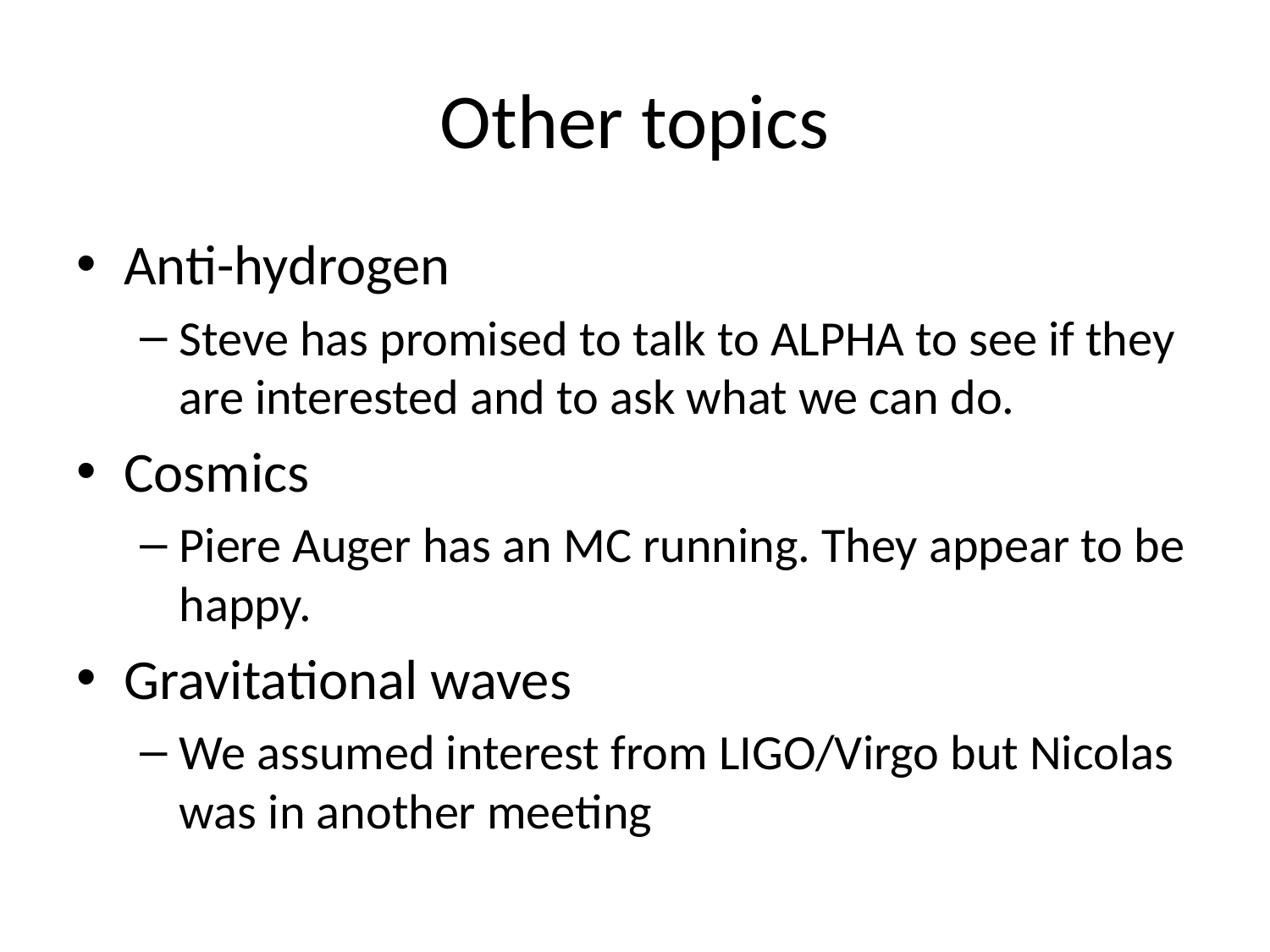

# Other topics
Anti-hydrogen
Steve has promised to talk to ALPHA to see if they are interested and to ask what we can do.
Cosmics
Piere Auger has an MC running. They appear to be happy.
Gravitational waves
We assumed interest from LIGO/Virgo but Nicolas was in another meeting